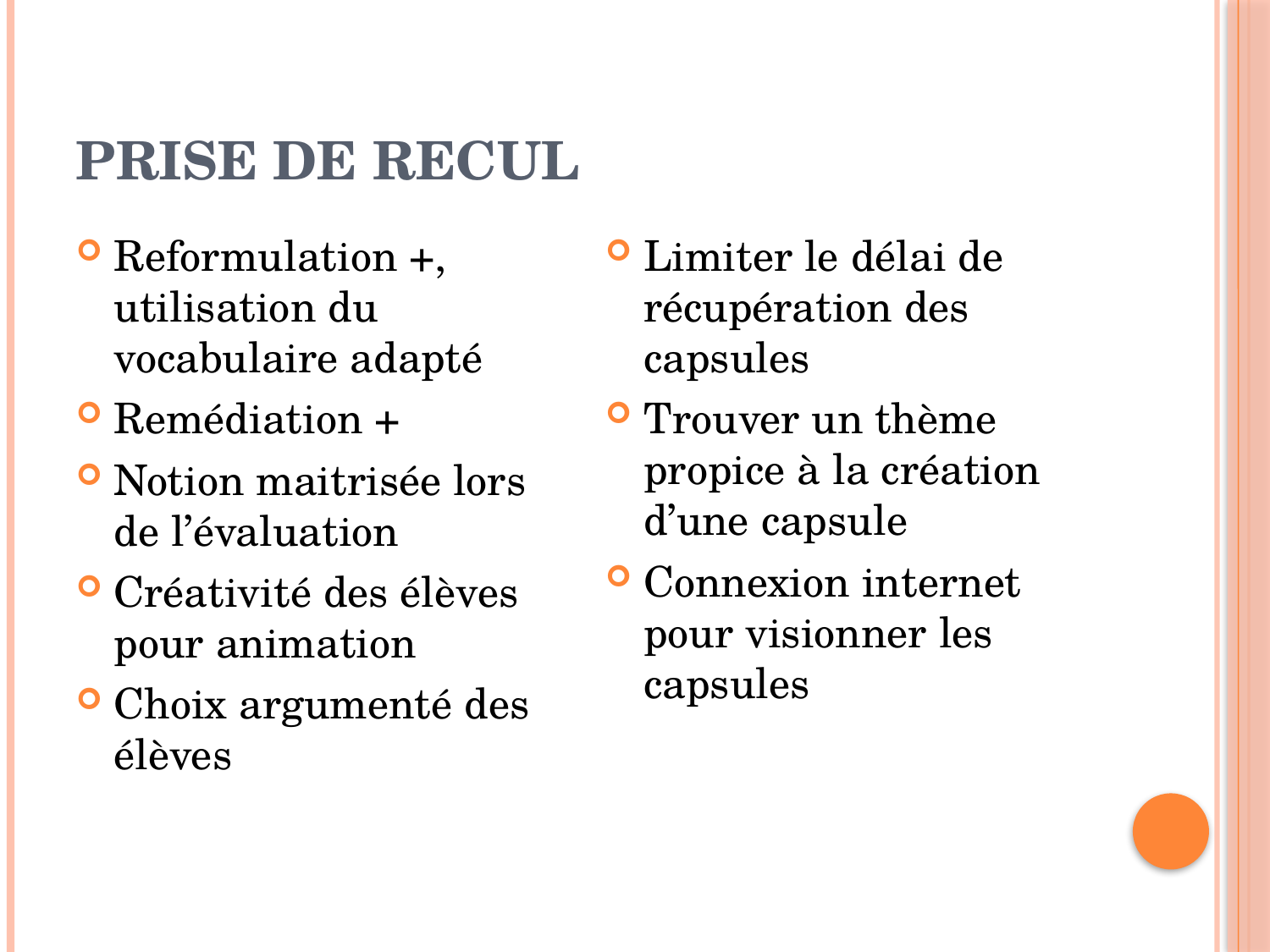

# Prise de recul
Reformulation +, utilisation du vocabulaire adapté
Remédiation +
Notion maitrisée lors de l’évaluation
Créativité des élèves pour animation
Choix argumenté des élèves

Limiter le délai de récupération des capsules
Trouver un thème propice à la création d’une capsule
Connexion internet pour visionner les capsules